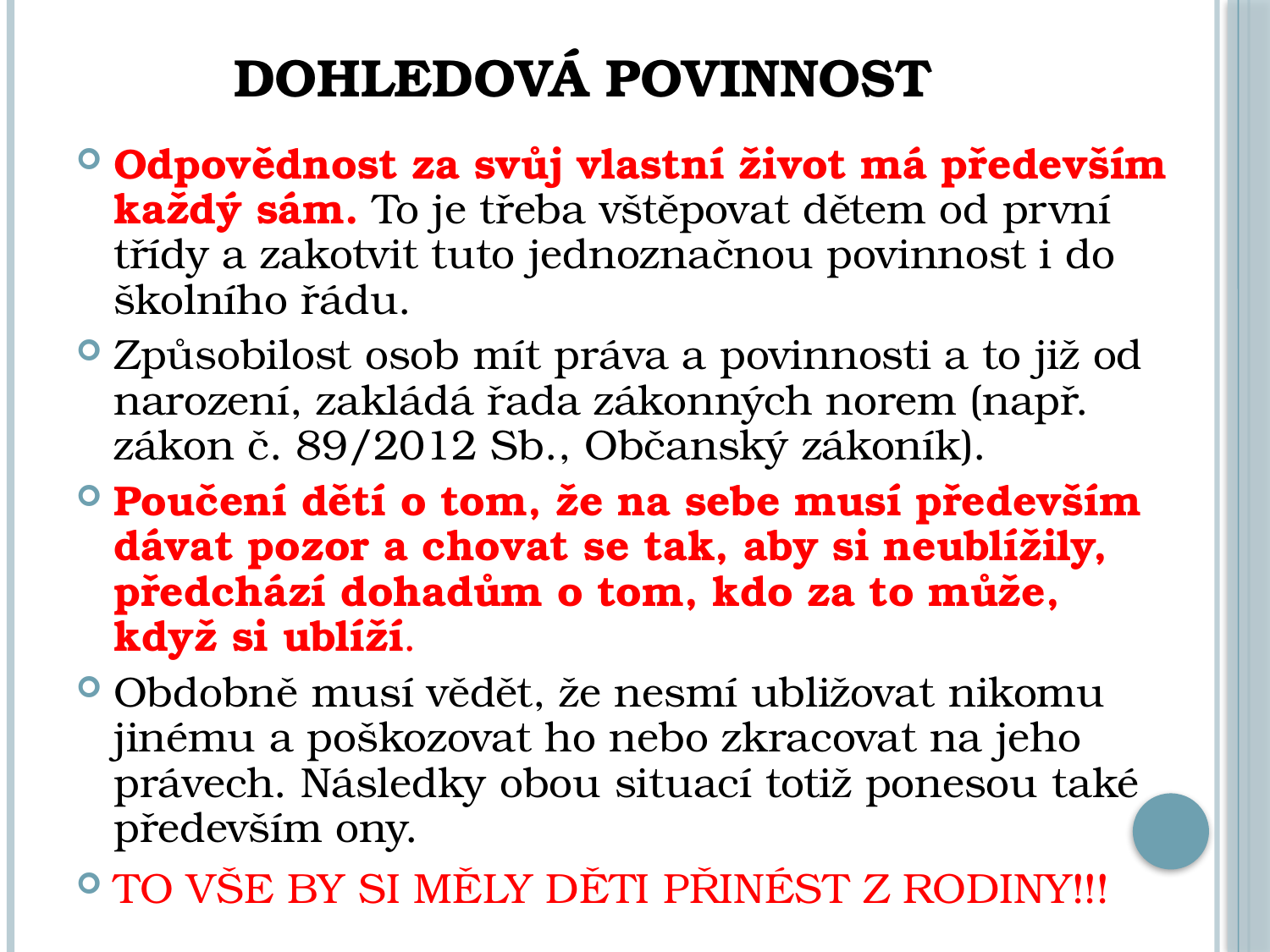

# dohledová povinnost
Odpovědnost za svůj vlastní život má především každý sám. To je třeba vštěpovat dětem od první třídy a zakotvit tuto jednoznačnou povinnost i do školního řádu.
Způsobilost osob mít práva a povinnosti a to již od narození, zakládá řada zákonných norem (např. zákon č. 89/2012 Sb., Občanský zákoník).
Poučení dětí o tom, že na sebe musí především dávat pozor a chovat se tak, aby si neublížily, předchází dohadům o tom, kdo za to může, když si ublíží.
Obdobně musí vědět, že nesmí ubližovat nikomu jinému a poškozovat ho nebo zkracovat na jeho právech. Následky obou situací totiž ponesou také především ony.
TO VŠE BY SI MĚLY DĚTI PŘINÉST Z RODINY!!!